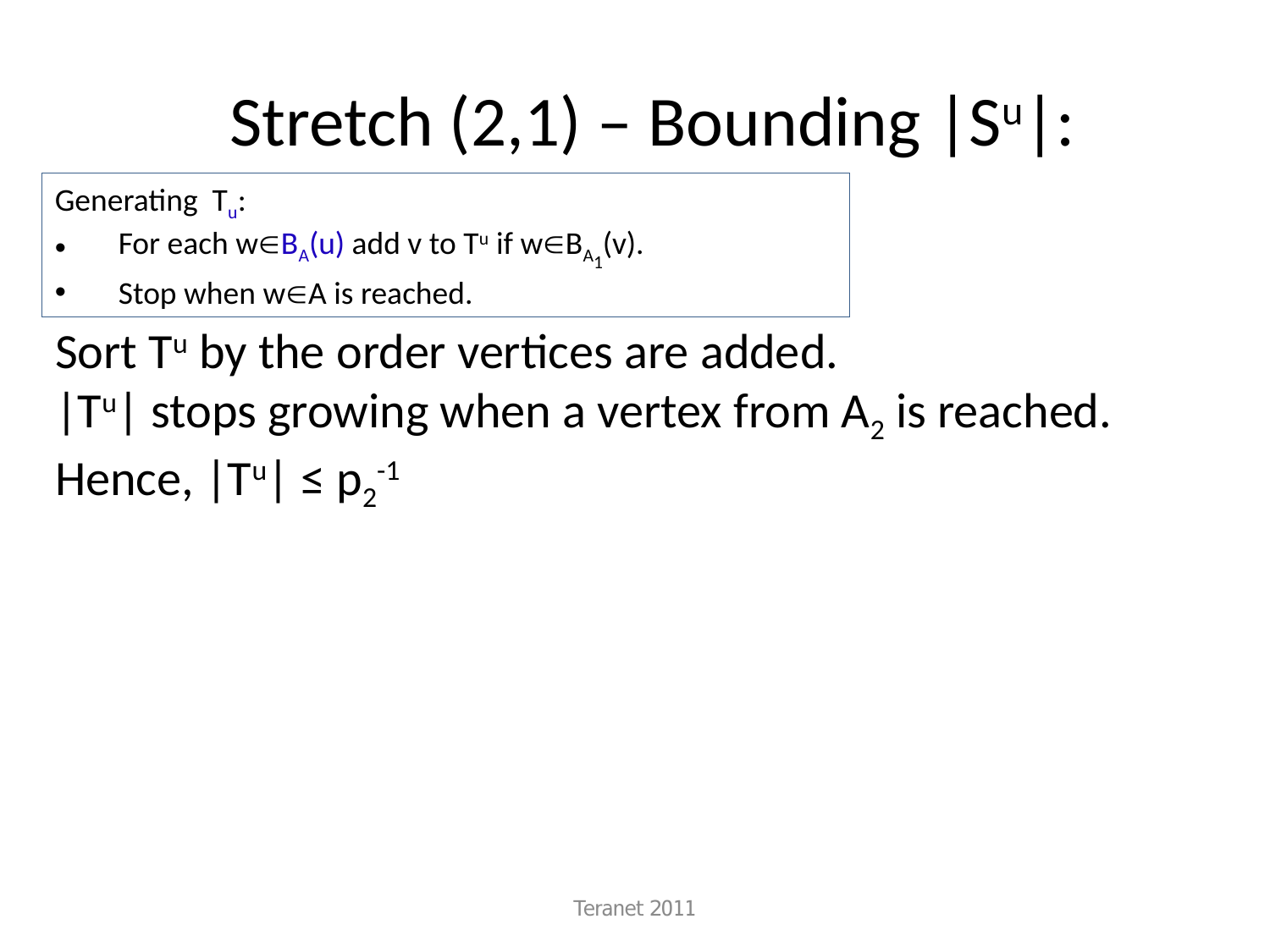

# Stretch (2,1) – Bounding |Su|:
Generating  Tu:
For each w∈BA(u) add v to Tu if w∈BA1(v).
Stop when w∈A is reached.
Sort Tu by the order vertices are added.
|Tu| stops growing when a vertex from A2 is reached.
Hence, |Tu| ≤ p2-1

Teranet 2011